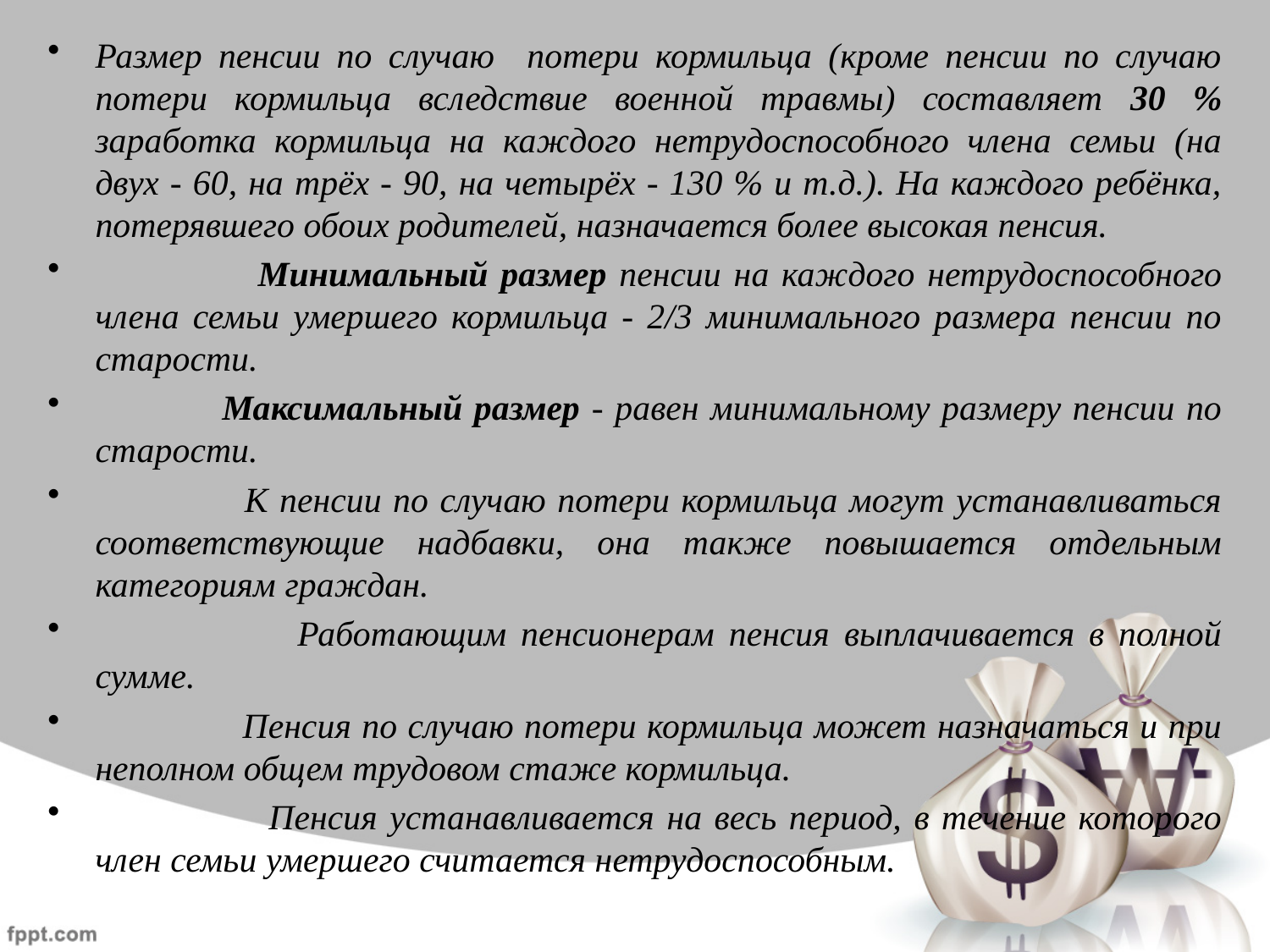

Размер пенсии по случаю  потери кормильца (кроме пенсии по случаю потери кормильца вследствие военной травмы) составляет 30 % заработка кормильца на каждого нетрудоспособного члена семьи (на двух - 60, на трёх - 90, на четырёх - 130 % и т.д.). На каждого ребёнка, потерявшего обоих родителей, назначается более высокая пенсия.
             Минимальный размер пенсии на каждого нетрудоспособного члена семьи умершего кормильца - 2/3 минимального размера пенсии по старости.
           Максимальный размер - равен минимальному размеру пенсии по старости.
             К пенсии по случаю потери кормильца могут устанавливаться соответствующие надбавки, она также повышается отдельным категориям граждан.
              Работающим пенсионерам пенсия выплачивается в полной сумме.
              Пенсия по случаю потери кормильца может назначаться и при неполном общем трудовом стаже кормильца.
              Пенсия устанавливается на весь период, в течение которого член семьи умершего считается нетрудоспособным.